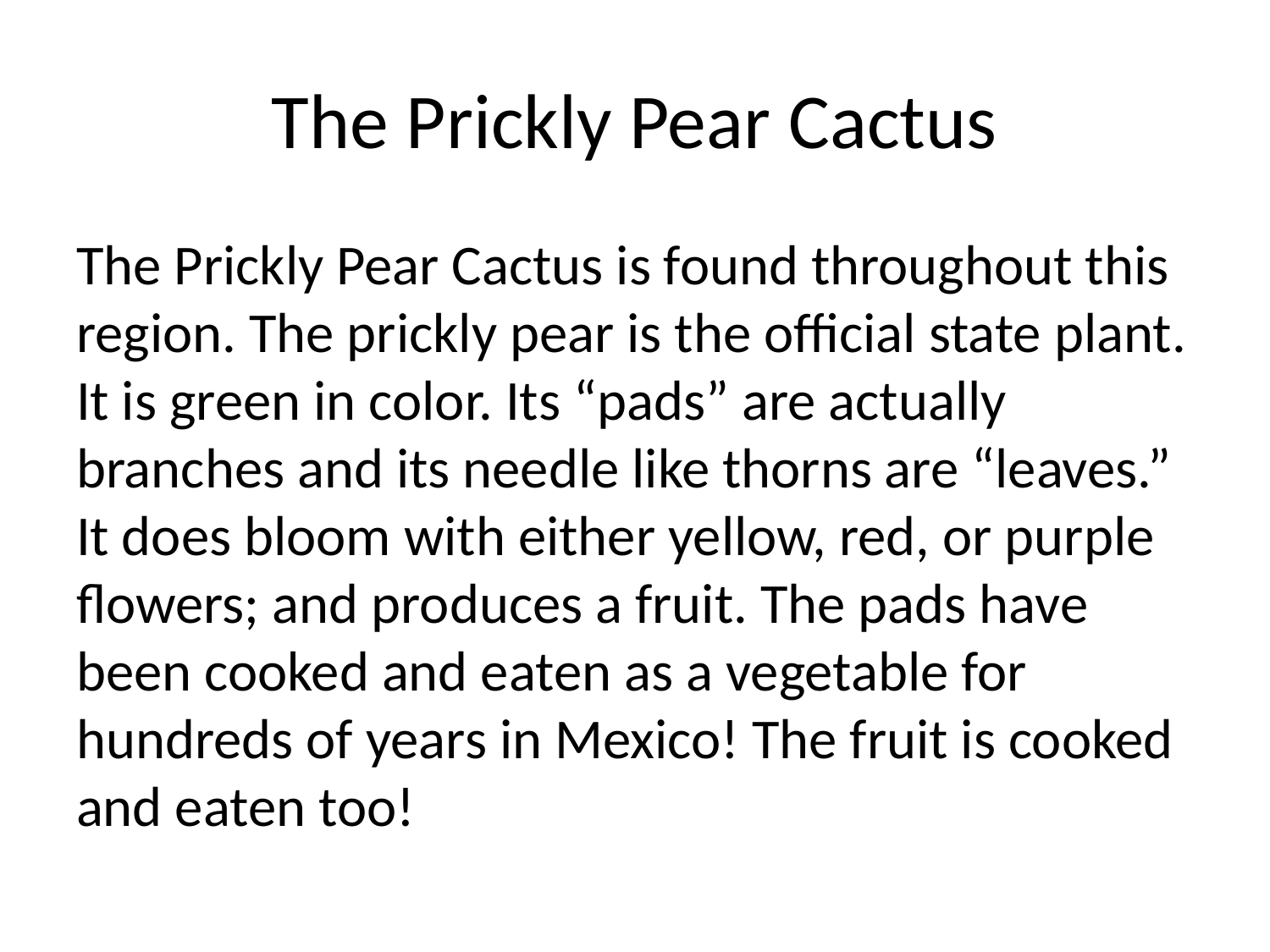

# The Prickly Pear Cactus
The Prickly Pear Cactus is found throughout this region. The prickly pear is the official state plant. It is green in color. Its “pads” are actually branches and its needle like thorns are “leaves.” It does bloom with either yellow, red, or purple flowers; and produces a fruit. The pads have been cooked and eaten as a vegetable for hundreds of years in Mexico! The fruit is cooked and eaten too!